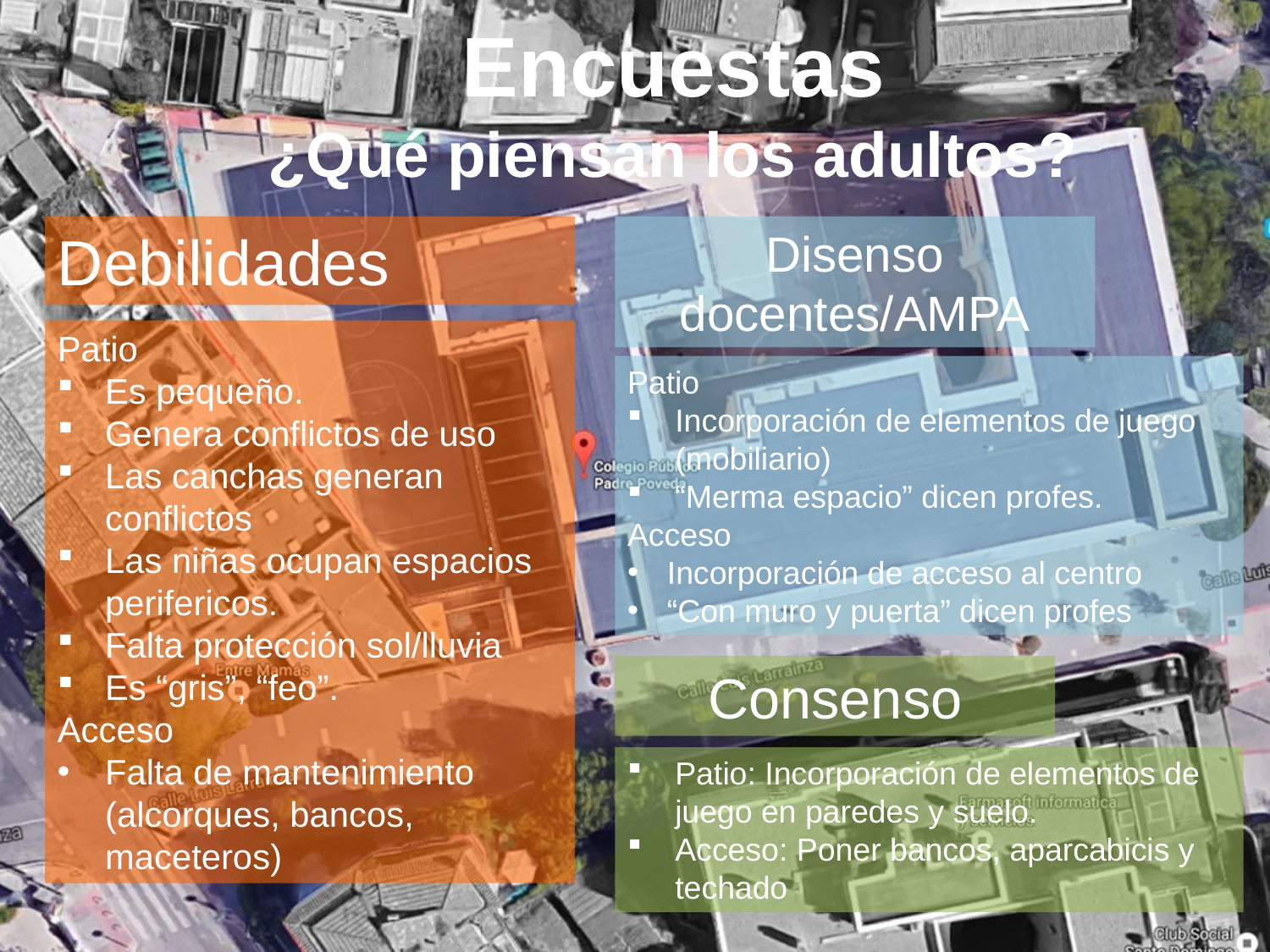

# Encuestas ¿Qué piensan los adultos?
Debilidades
Disenso docentes/AMPA
Patio
Es pequeño.
Genera conflictos de uso
Las canchas generan conflictos
Las niñas ocupan espacios perifericos.
Falta protección sol/lluvia
Es “gris”, “feo”.
Acceso
Falta de mantenimiento (alcorques, bancos, maceteros)
Patio
Incorporación de elementos de juego (mobiliario)
“Merma espacio” dicen profes.
Acceso
Incorporación de acceso al centro
“Con muro y puerta” dicen profes
Consenso
Patio: Incorporación de elementos de juego en paredes y suelo.
Acceso: Poner bancos, aparcabicis y techado